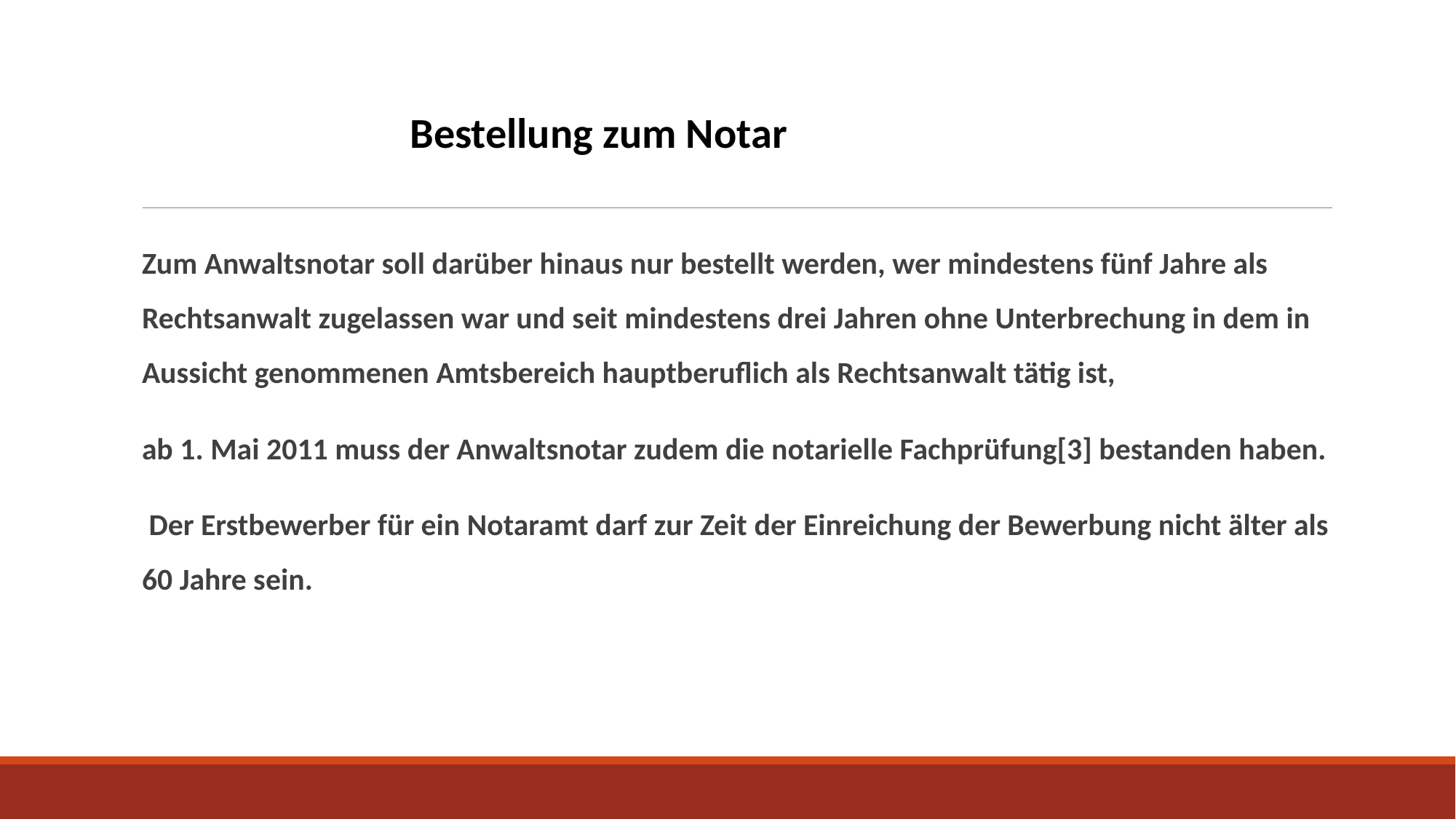

Bestellung zum Notar
Zum Anwaltsnotar soll darüber hinaus nur bestellt werden, wer mindestens fünf Jahre als Rechtsanwalt zugelassen war und seit mindestens drei Jahren ohne Unterbrechung in dem in Aussicht genommenen Amtsbereich hauptberuflich als Rechtsanwalt tätig ist,
ab 1. Mai 2011 muss der Anwaltsnotar zudem die notarielle Fachprüfung[3] bestanden haben.
 Der Erstbewerber für ein Notaramt darf zur Zeit der Einreichung der Bewerbung nicht älter als 60 Jahre sein.